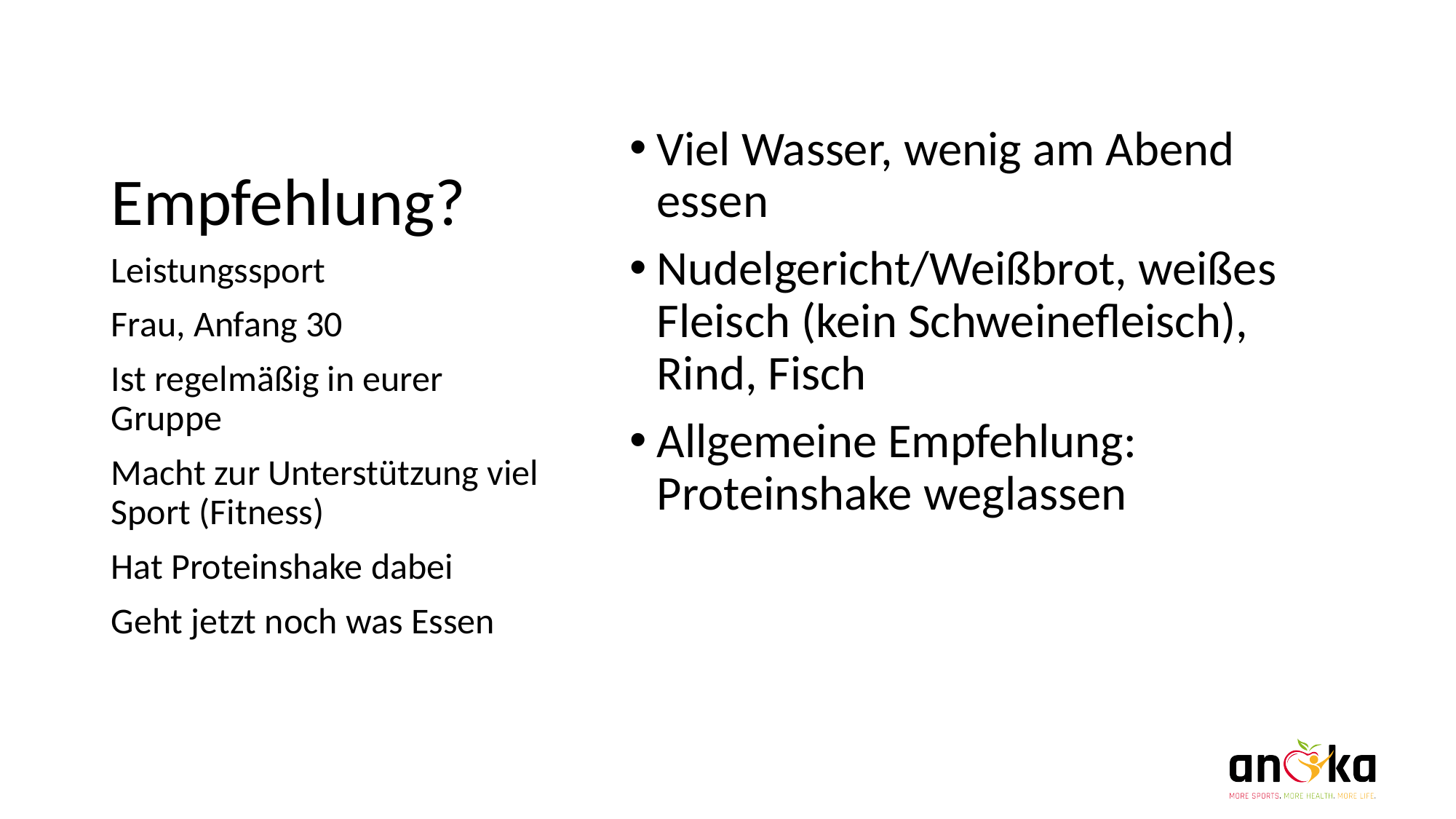

# Empfehlung?
Viel Wasser, wenig am Abend essen
Nudelgericht/Weißbrot, weißes Fleisch (kein Schweinefleisch), Rind, Fisch
Allgemeine Empfehlung:
Proteinshake weglassen
Leistungssport
Frau, Anfang 30
Ist regelmäßig in eurer Gruppe
Macht zur Unterstützung viel Sport (Fitness)
Hat Proteinshake dabei
Geht jetzt noch was Essen